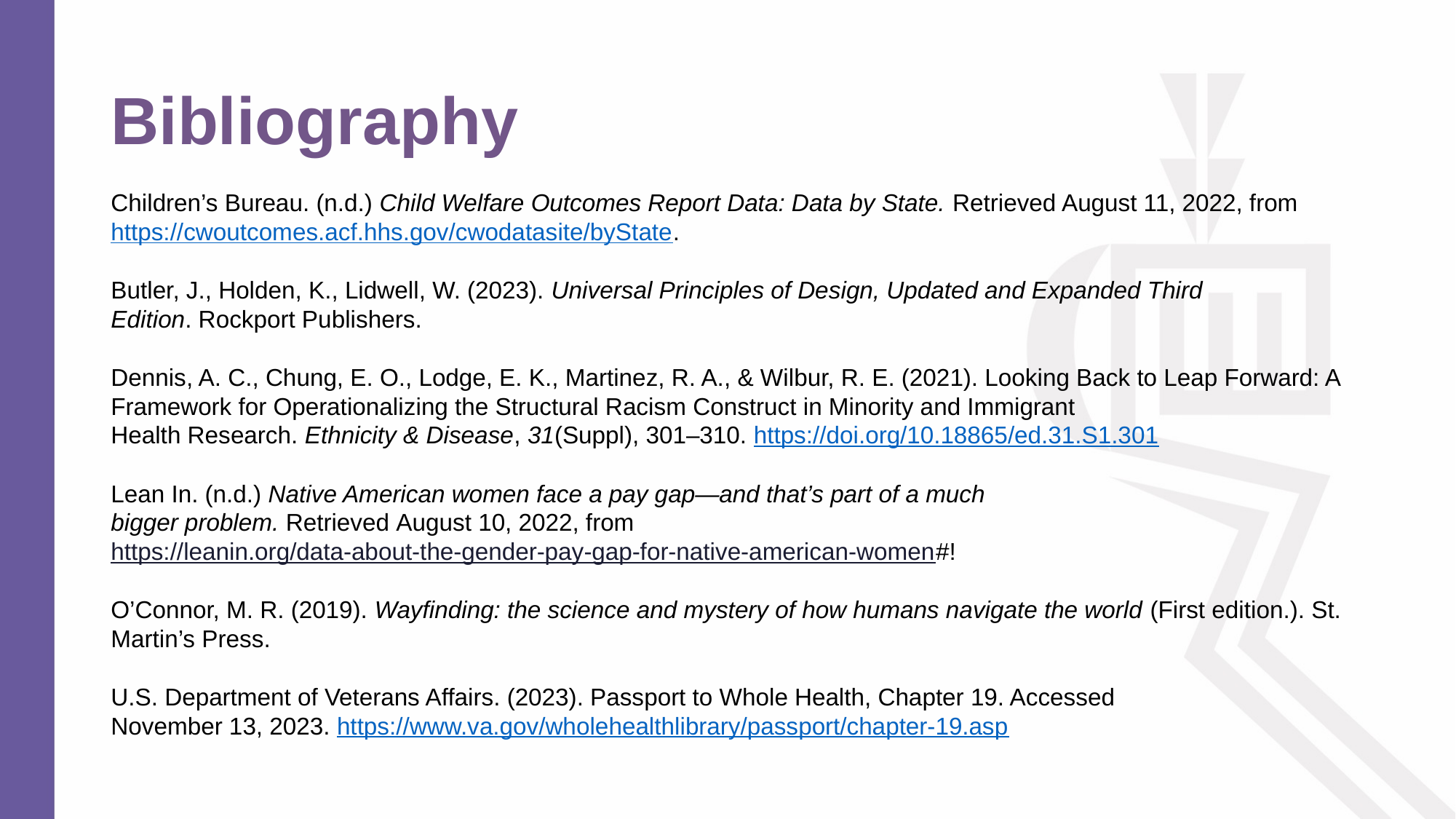

# Bibliography
Children’s Bureau. (n.d.) Child Welfare Outcomes Report Data: Data by State. Retrieved August 11, 2022, from https://cwoutcomes.acf.hhs.gov/cwodatasite/byState.

Butler, J., Holden, K., Lidwell, W. (2023). Universal Principles of Design, Updated and Expanded Third Edition. Rockport Publishers.

Dennis, A. C., Chung, E. O., Lodge, E. K., Martinez, R. A., & Wilbur, R. E. (2021). Looking Back to Leap Forward: A Framework for Operationalizing the Structural Racism Construct in Minority and Immigrant Health Research. Ethnicity & Disease, 31(Suppl), 301–310. https://doi.org/10.18865/ed.31.S1.301

Lean In. (n.d.) Native American women face a pay gap—and that’s part of a much bigger problem. Retrieved August 10, 2022, from https://leanin.org/data-about-the-gender-pay-gap-for-native-american-women#!

O’Connor, M. R. (2019). Wayfinding: the science and mystery of how humans navigate the world (First edition.). St. Martin’s Press.

U.S. Department of Veterans Affairs. (2023). Passport to Whole Health, Chapter 19. Accessed November 13, 2023. https://www.va.gov/wholehealthlibrary/passport/chapter-19.asp